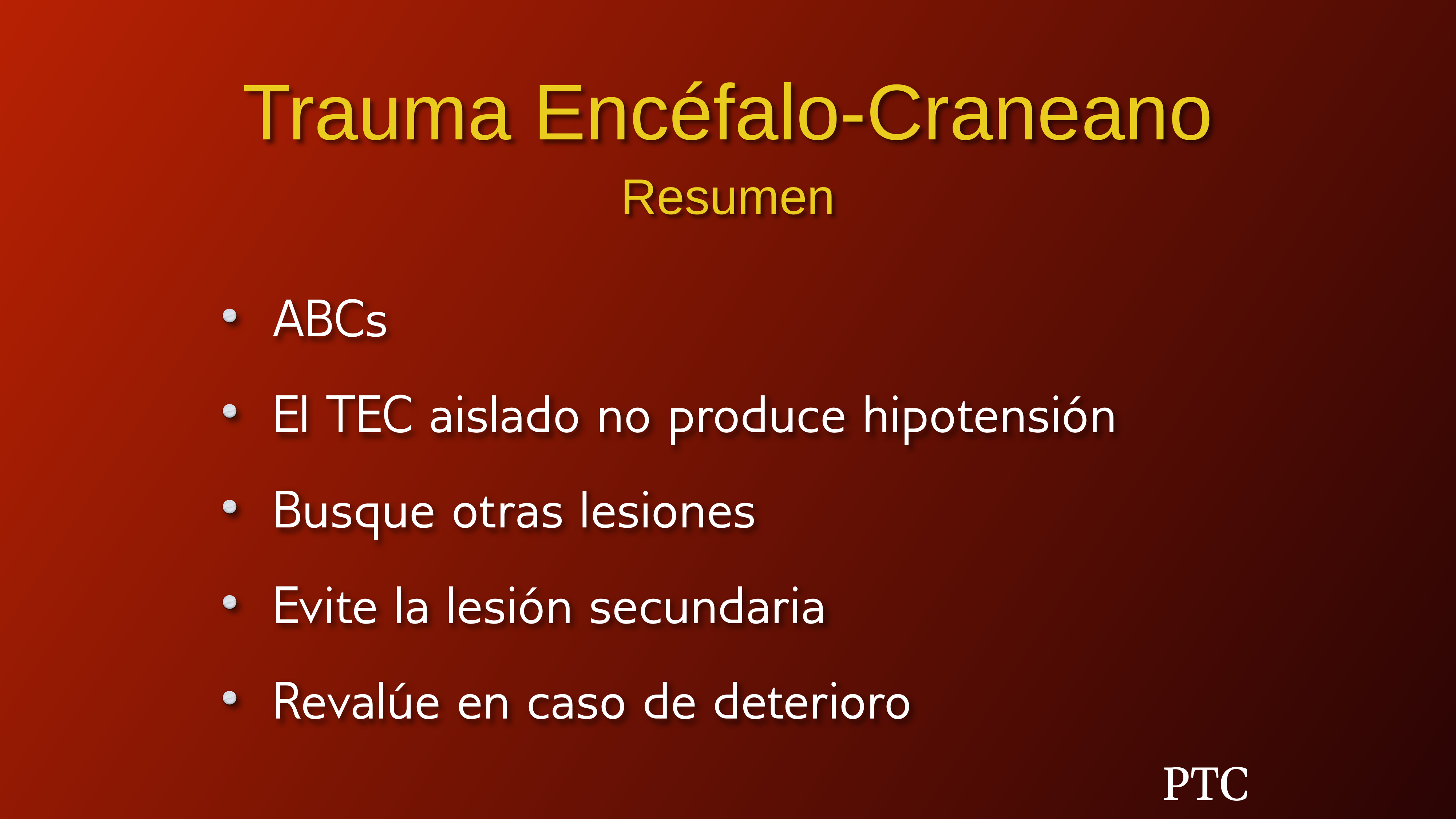

Trauma Encéfalo-Craneano
Resumen
ABCs
El TEC aislado no produce hipotensión
Busque otras lesiones
Evite la lesión secundaria
Revalúe en caso de deterioro
PTC